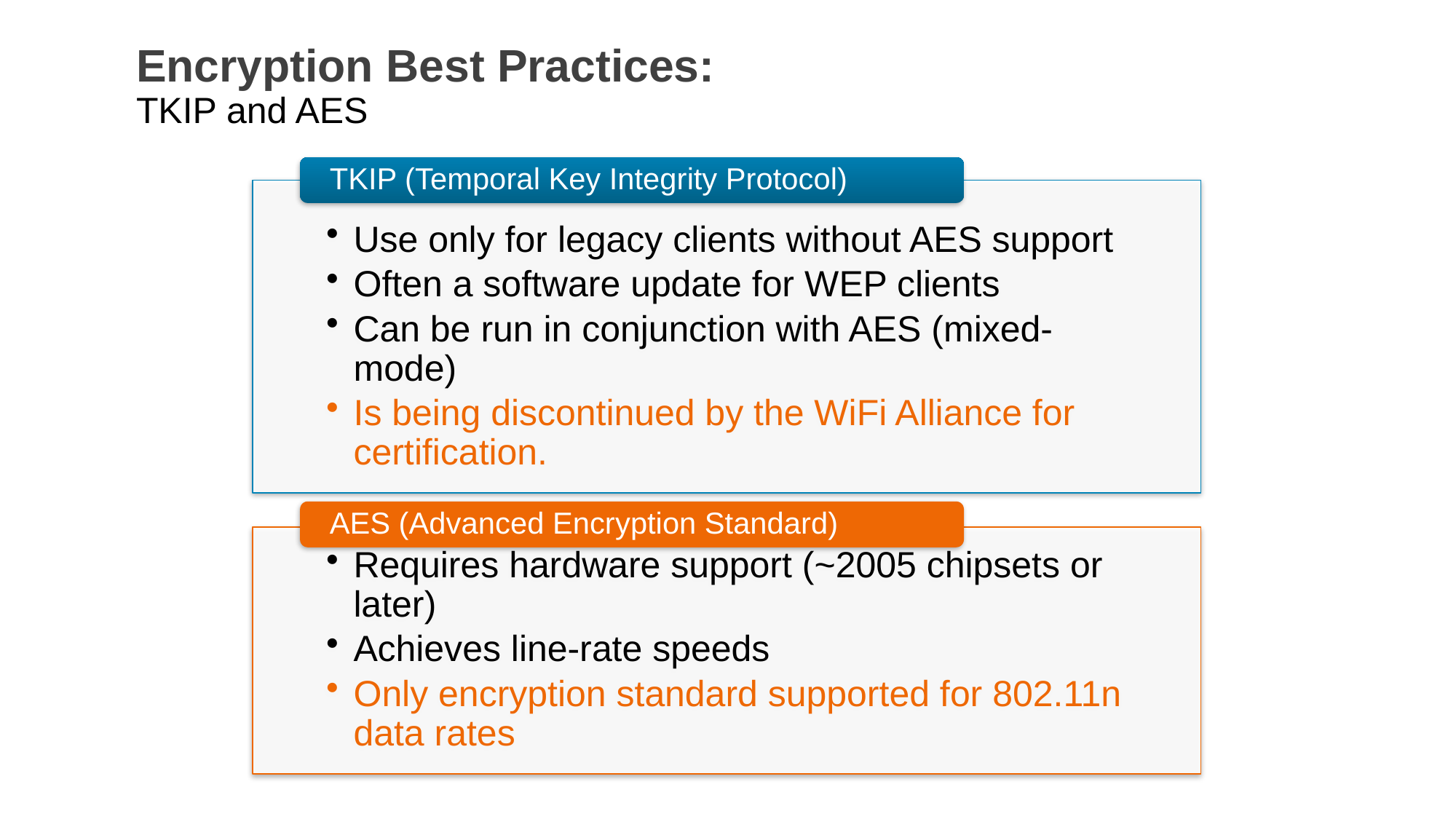

# Encryption Best Practices: TKIP and AES
Use only for legacy clients without AES support
Often a software update for WEP clients
Can be run in conjunction with AES (mixed-mode)
Is being discontinued by the WiFi Alliance for certification.
TKIP (Temporal Key Integrity Protocol)
Requires hardware support (~2005 chipsets or later)
Achieves line-rate speeds
Only encryption standard supported for 802.11n data rates
AES (Advanced Encryption Standard)